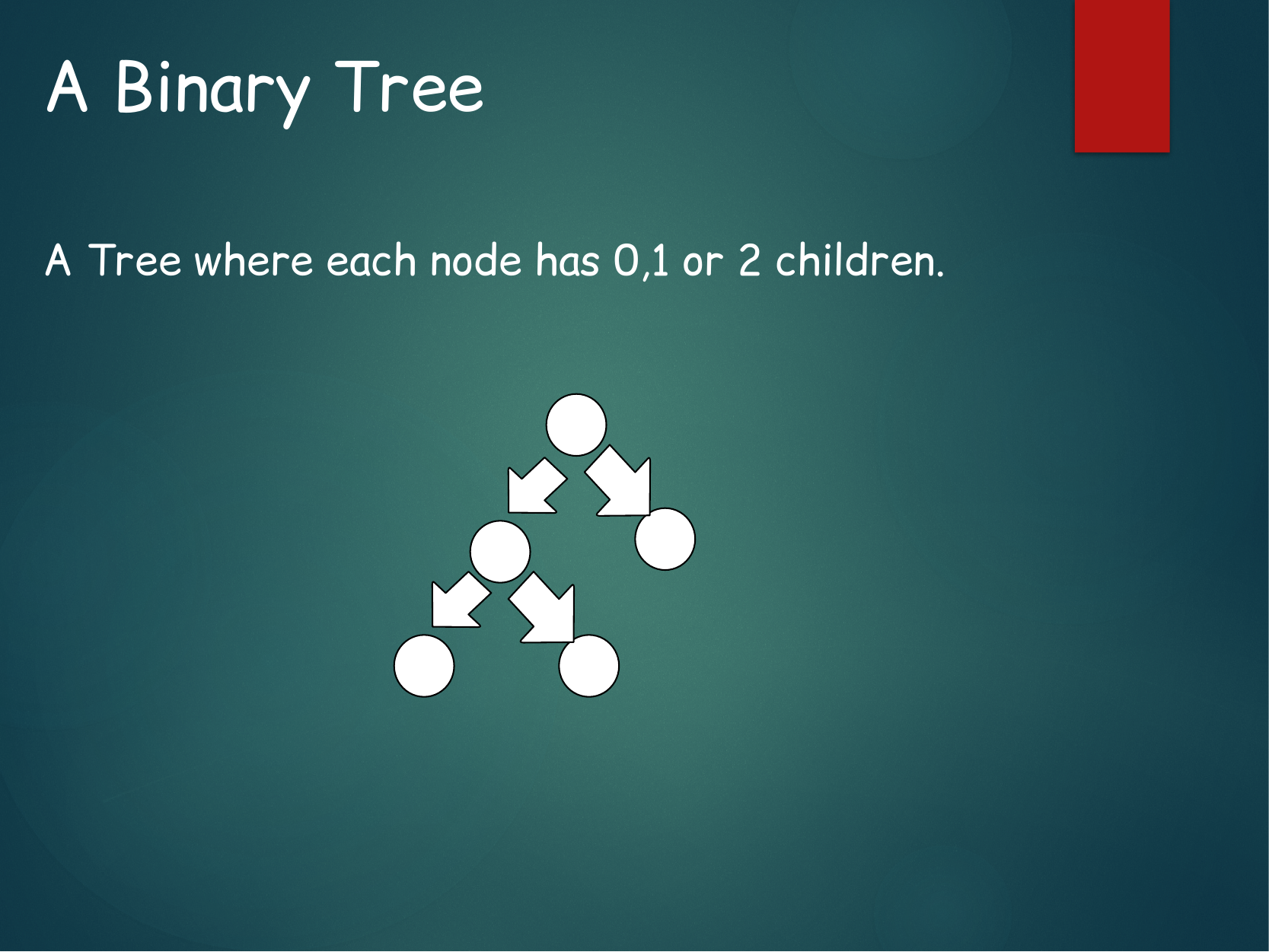

# A Binary Tree
A Tree where each node has 0,1 or 2 children.